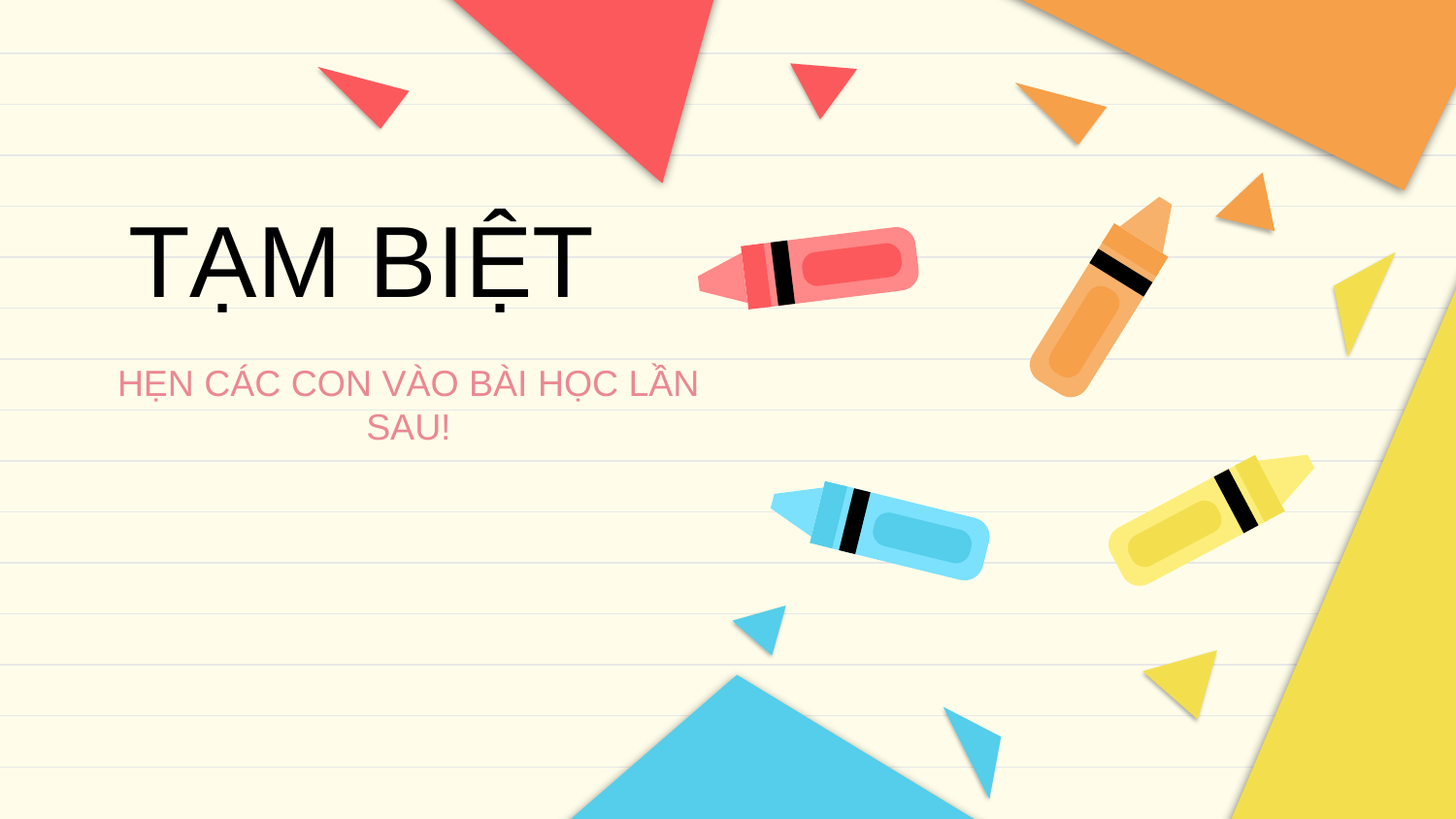

# TẠM BIỆT

HẸN CÁC CON VÀO BÀI HỌC LẦN SAU!